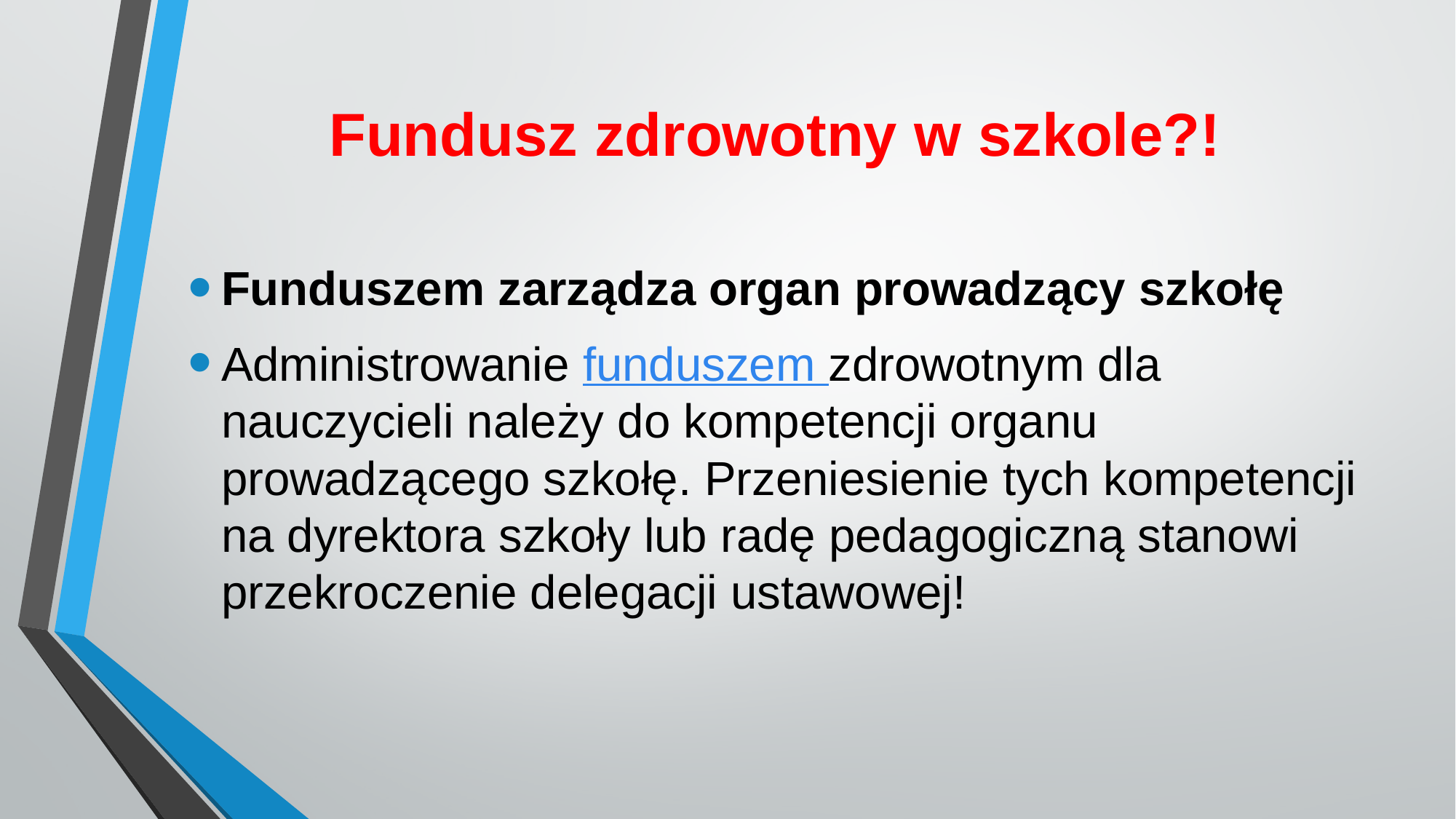

# Fundusz zdrowotny w szkole?!
Funduszem zarządza organ prowadzący szkołę
Administrowanie funduszem zdrowotnym dla nauczycieli należy do kompetencji organu prowadzącego szkołę. Przeniesienie tych kompetencji na dyrektora szkoły lub radę pedagogiczną stanowi przekroczenie delegacji ustawowej!